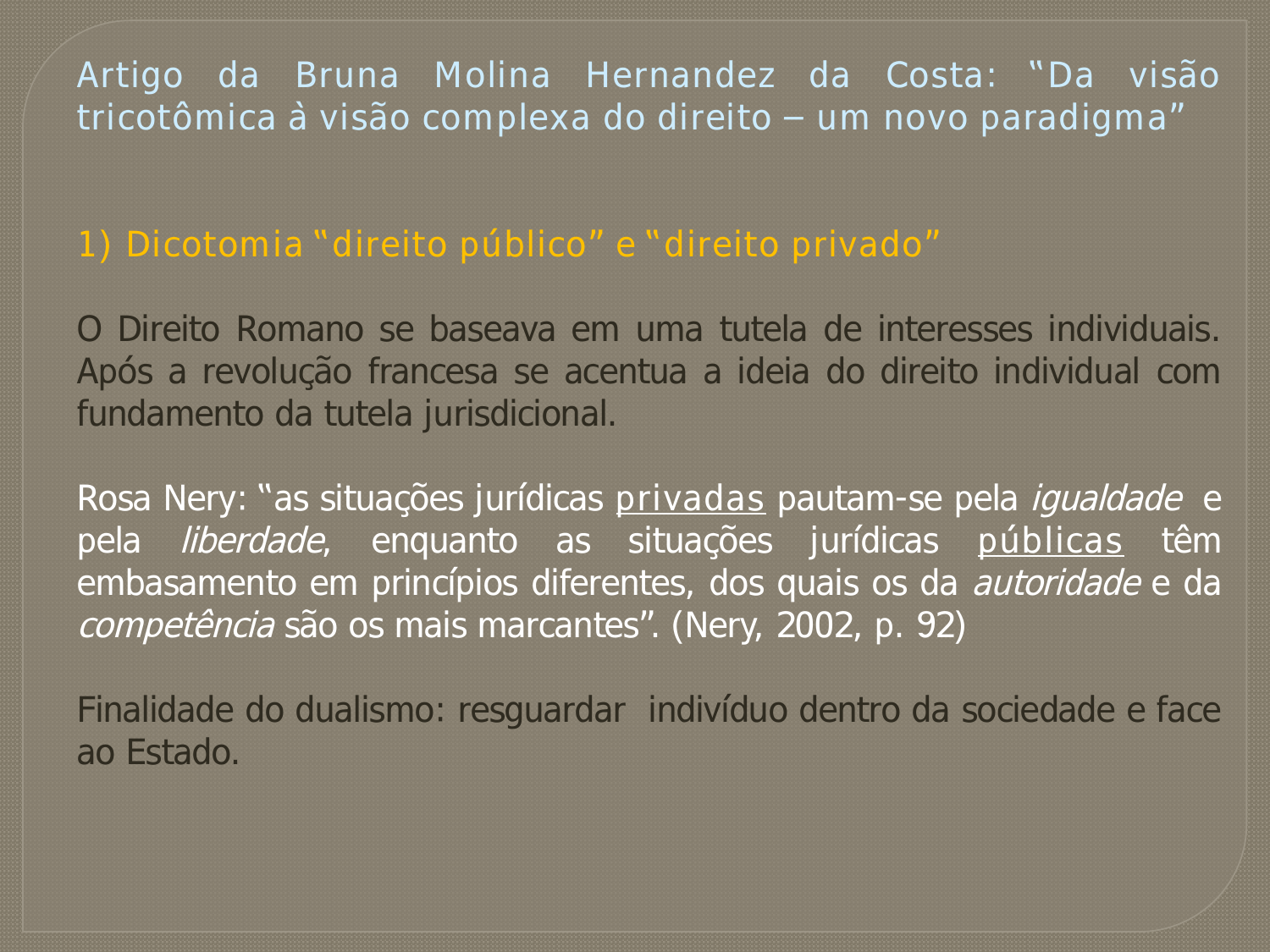

Artigo da Bruna Molina Hernandez da Costa: “Da visão tricotômica à visão complexa do direito – um novo paradigma”

1) Dicotomia “direito público” e “direito privado”

O Direito Romano se baseava em uma tutela de interesses individuais. Após a revolução francesa se acentua a ideia do direito individual com fundamento da tutela jurisdicional.

Rosa Nery: “as situações jurídicas privadas pautam-se pela igualdade  e pela liberdade, enquanto as situações jurídicas públicas têm embasamento em princípios diferentes, dos quais os da autoridade e da competência são os mais marcantes”. (Nery, 2002, p. 92)

Finalidade do dualismo: resguardar  indivíduo dentro da sociedade e face ao Estado.